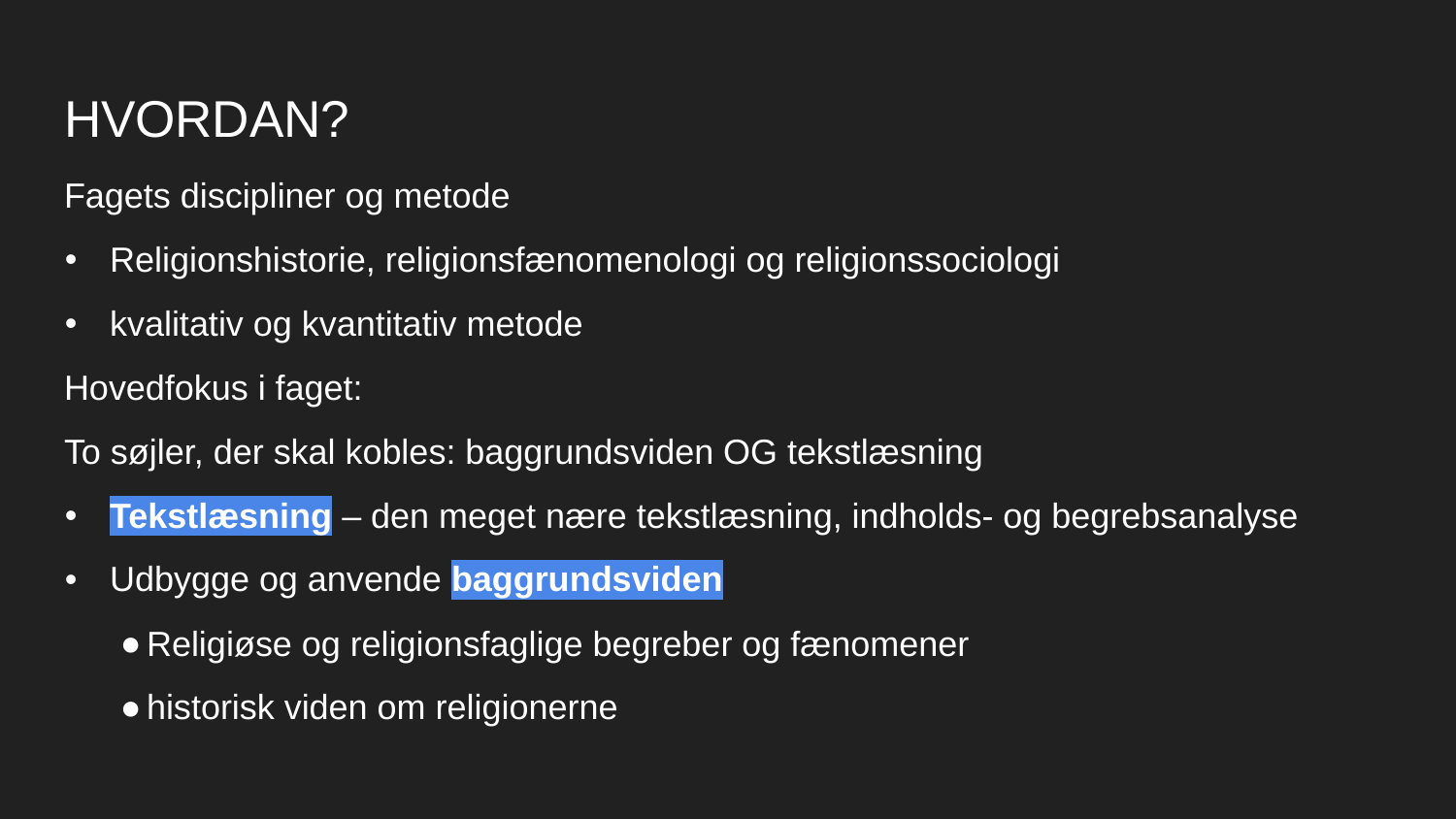

# HVORDAN?
Fagets discipliner og metode
Religionshistorie, religionsfænomenologi og religionssociologi
kvalitativ og kvantitativ metode
Hovedfokus i faget:
To søjler, der skal kobles: baggrundsviden OG tekstlæsning
Tekstlæsning – den meget nære tekstlæsning, indholds- og begrebsanalyse
Udbygge og anvende baggrundsviden
Religiøse og religionsfaglige begreber og fænomener
historisk viden om religionerne